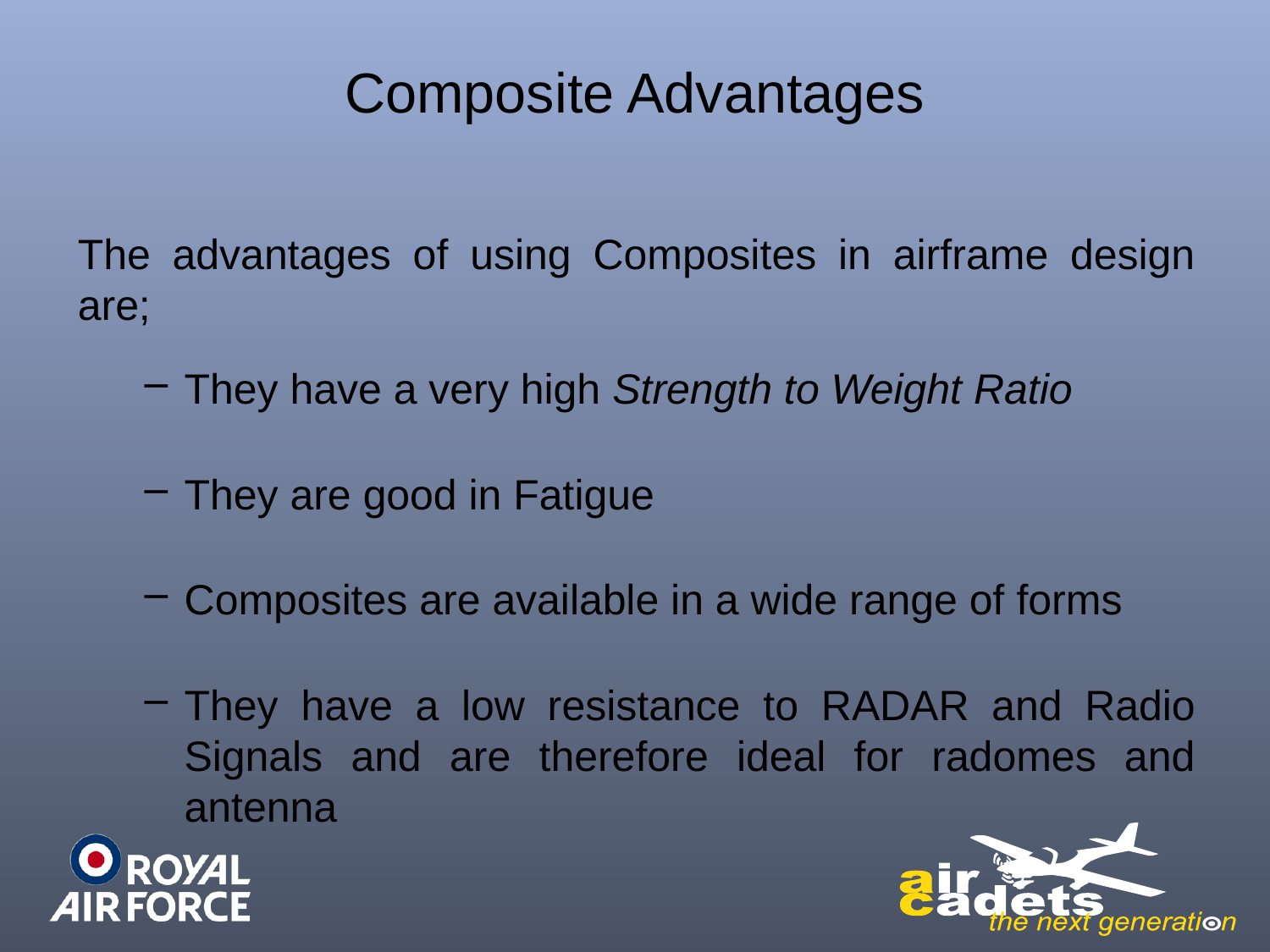

# Composite Advantages
The advantages of using Composites in airframe design are;

They have a very high Strength to Weight Ratio

They are good in Fatigue

Composites are available in a wide range of forms

They have a low resistance to RADAR and Radio Signals and are therefore ideal for radomes and antenna